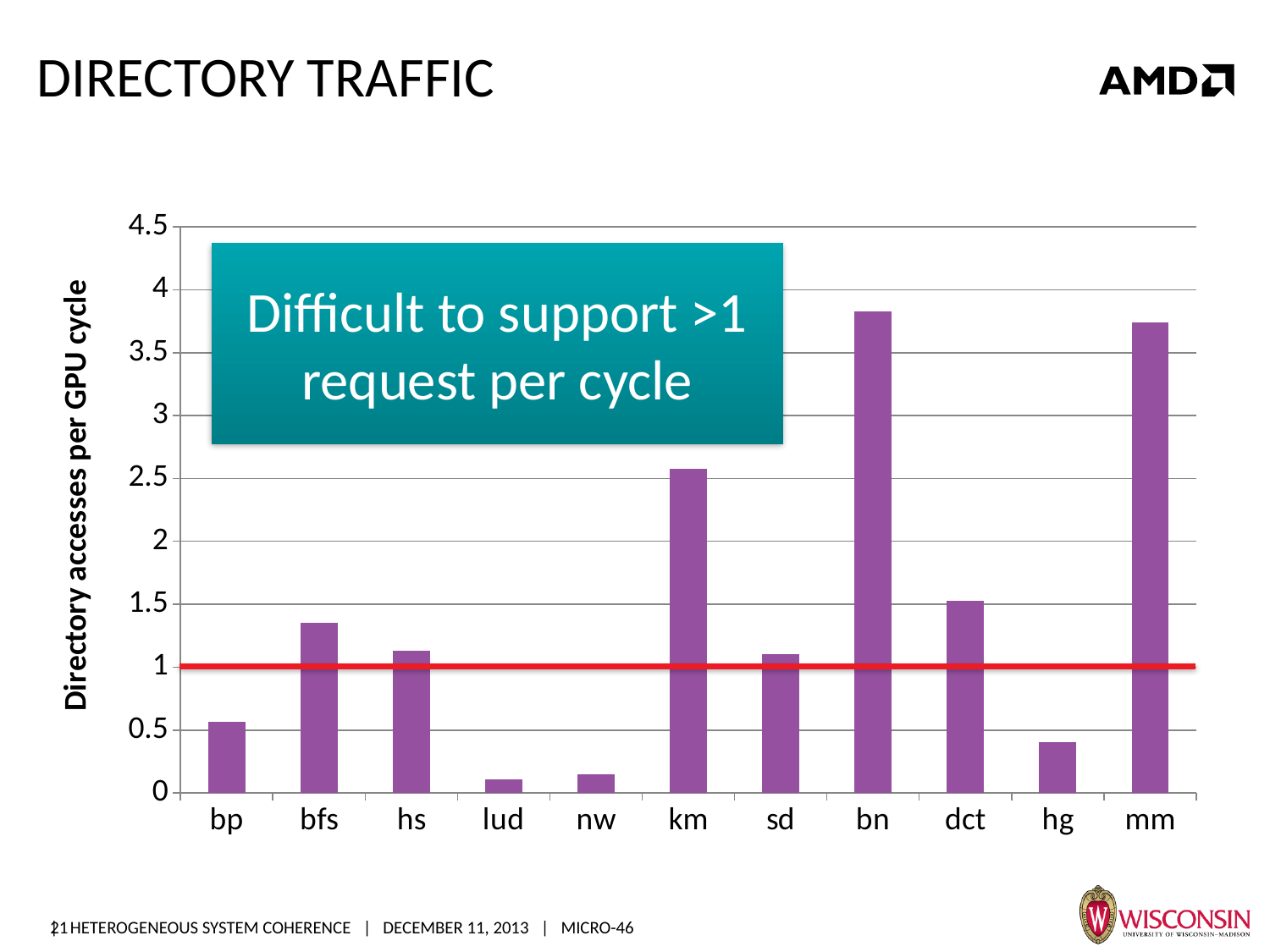

# Directory Traffic

### Chart

| Category |  |
|---|---|
| bp | 0.5634357401217893 |
| bfs | 1.352650124048803 |
| hs | 1.1329999136805815 |
| lud | 0.11003277610114427 |
| nw | 0.1514461997956457 |
| km | 2.576534898935987 |
| sd | 1.1048705728525137 |
| bn | 3.824793606183032 |
| dct | 1.523740630677238 |
| hg | 0.4007880970953976 |
| mm | 3.741282369952558 |
Difficult to support >1 request per cycle